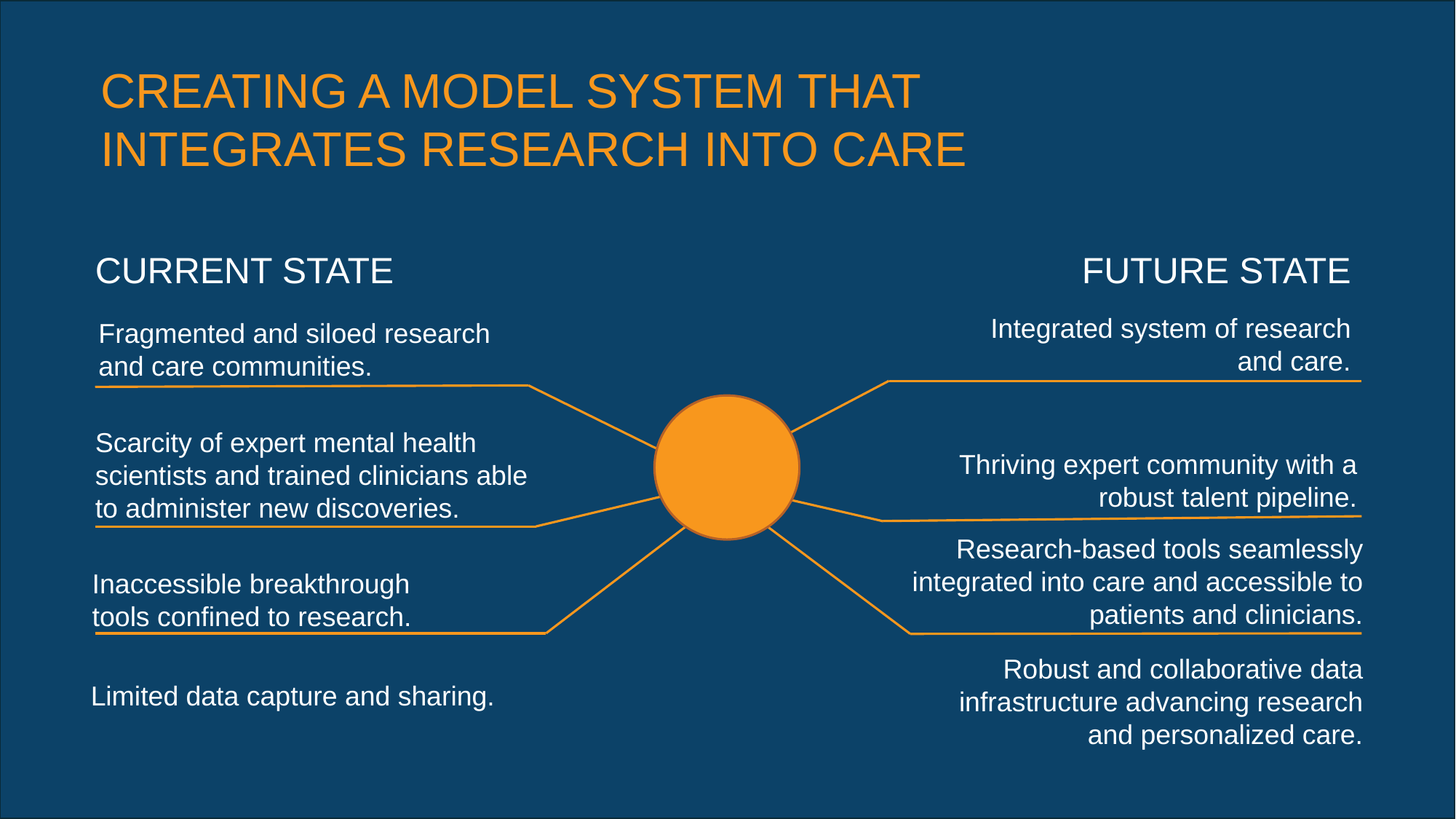

CREATING A MODEL SYSTEM THAT INTEGRATES RESEARCH INTO CARE
FUTURE STATE
CURRENT STATE
Integrated system of research and care.
Fragmented and siloed research and care communities.

Scarcity of expert mental health scientists and trained clinicians able to administer new discoveries.
Thriving expert community with a robust talent pipeline.
Research-based tools seamlessly integrated into care and accessible to patients and clinicians.
Inaccessible breakthrough tools confined to research.
Robust and collaborative data infrastructure advancing research and personalized care.
Limited data capture and sharing.